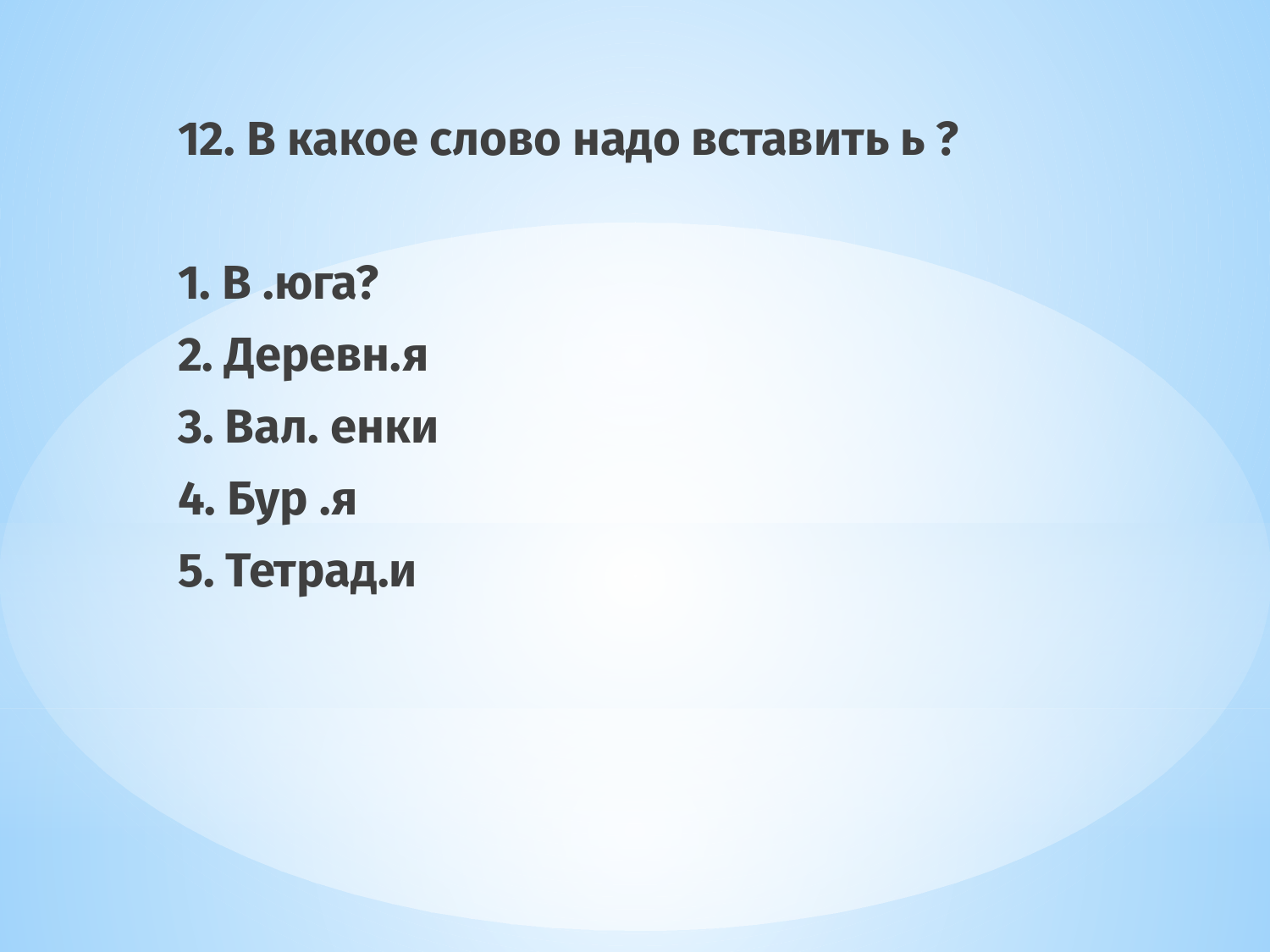

12. В какое слово надо вставить ь ?

1. В .юга?
2. Деревн.я
3. Вал. енки
4. Бур .я
5. Тетрад.и

#